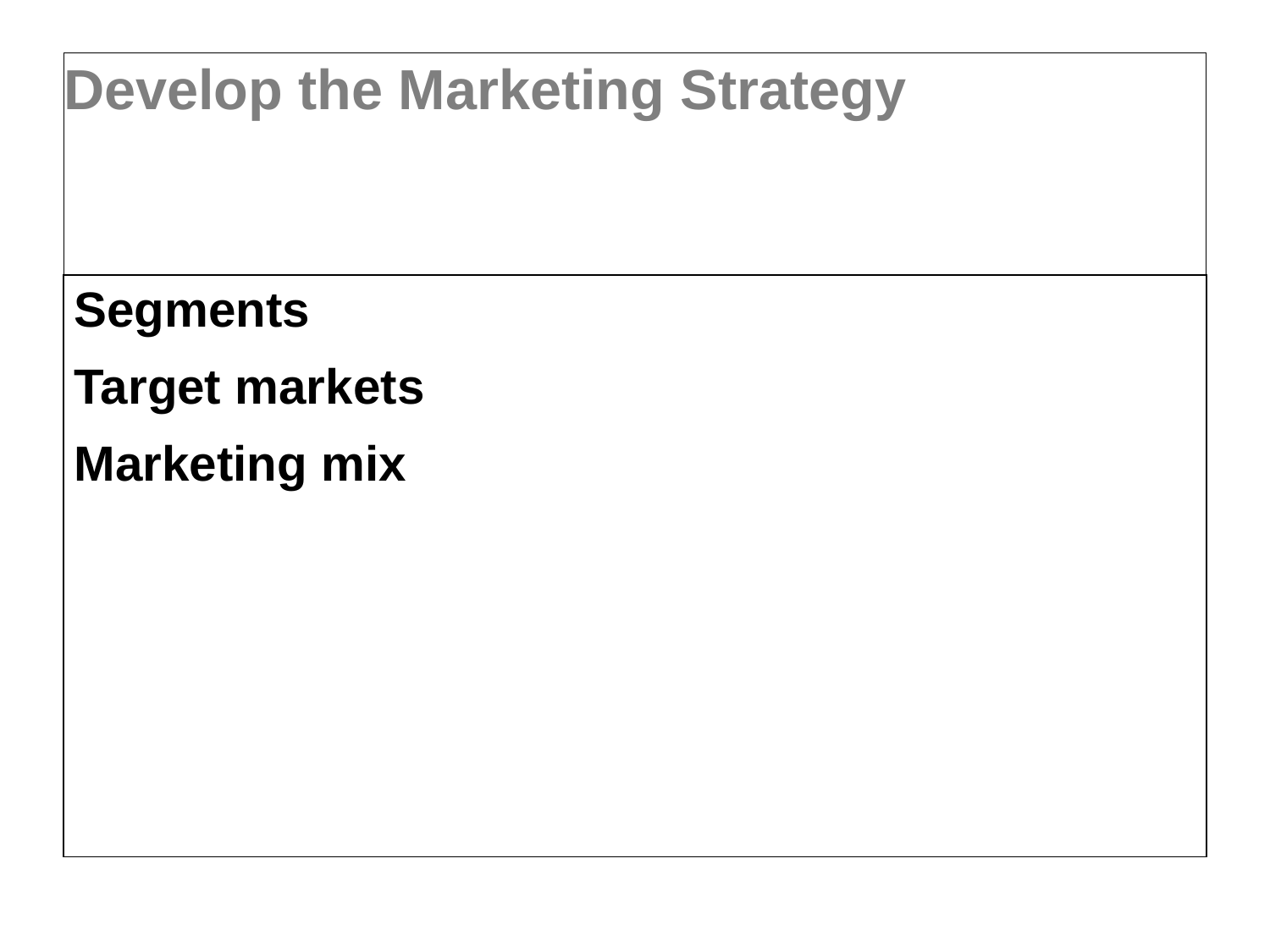

# Develop the Marketing Strategy
Segments
Target markets
Marketing mix